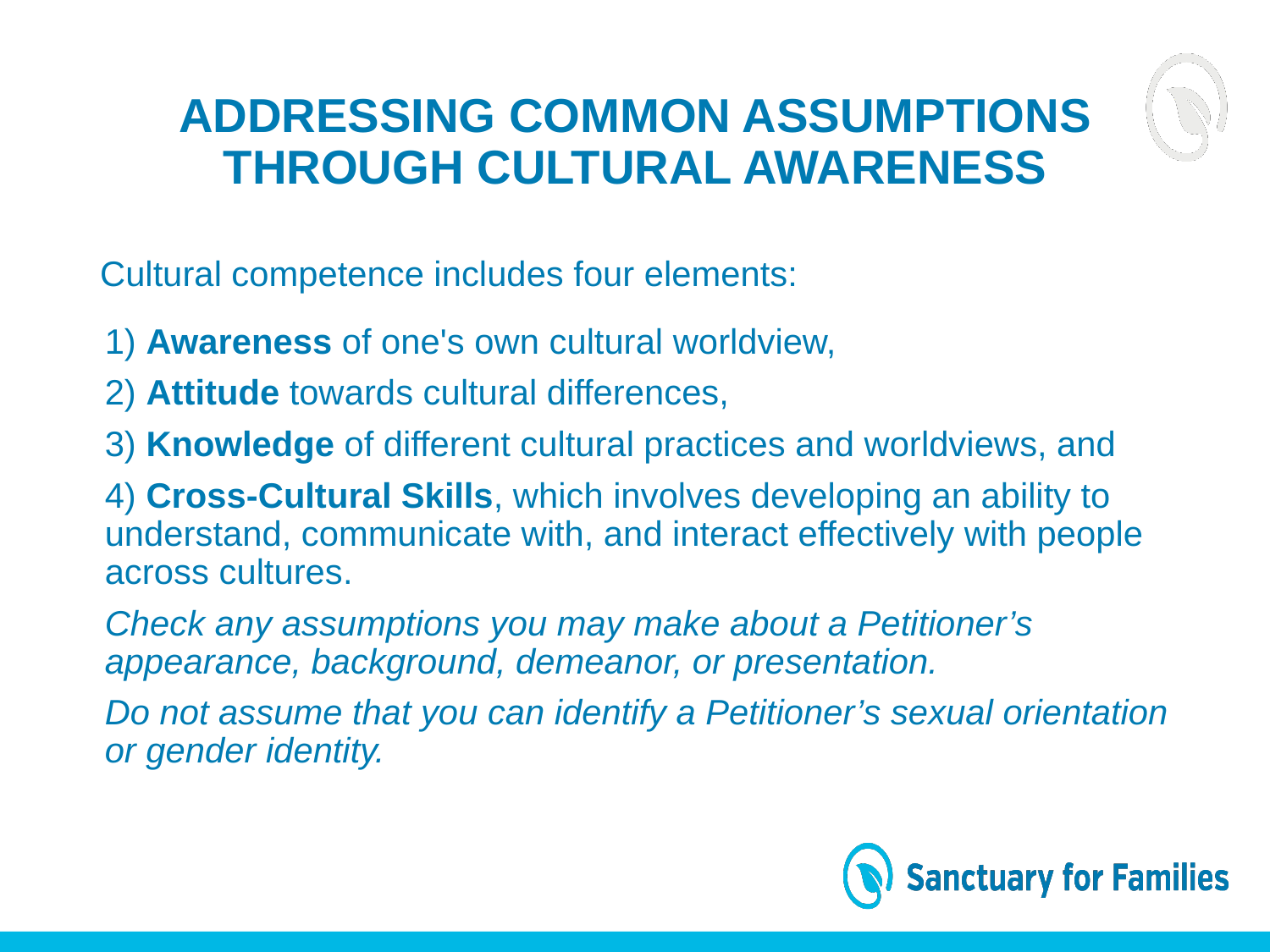

# Addressing Common Assumptions through Cultural Awareness
Cultural competence includes four elements:

1) Awareness of one's own cultural worldview,
2) Attitude towards cultural differences,
3) Knowledge of different cultural practices and worldviews, and
4) Cross-Cultural Skills, which involves developing an ability to understand, communicate with, and interact effectively with people across cultures.
Check any assumptions you may make about a Petitioner’s appearance, background, demeanor, or presentation.
Do not assume that you can identify a Petitioner’s sexual orientation or gender identity.